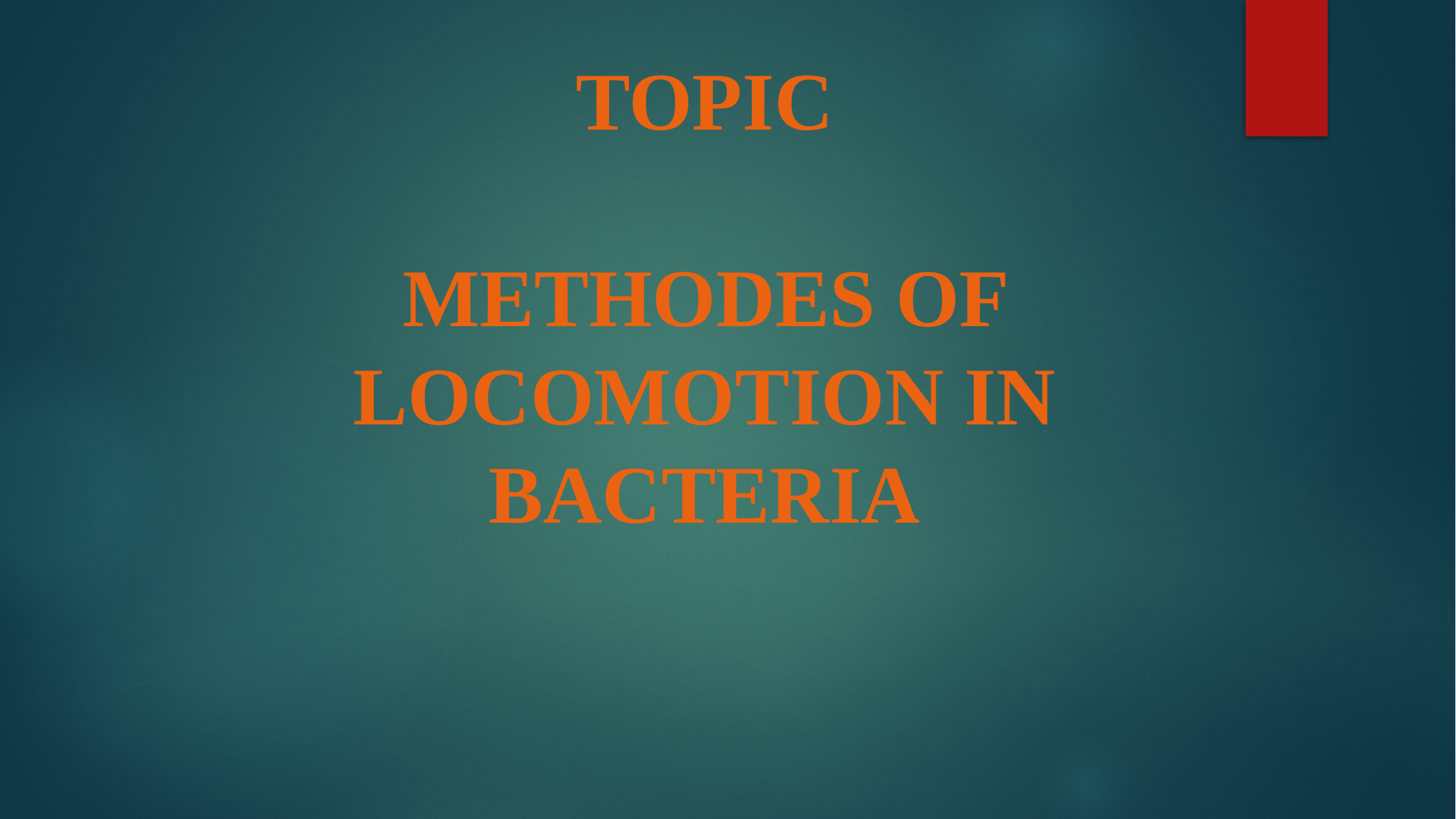

# TOPIC METHODES OF LOCOMOTION IN BACTERIA